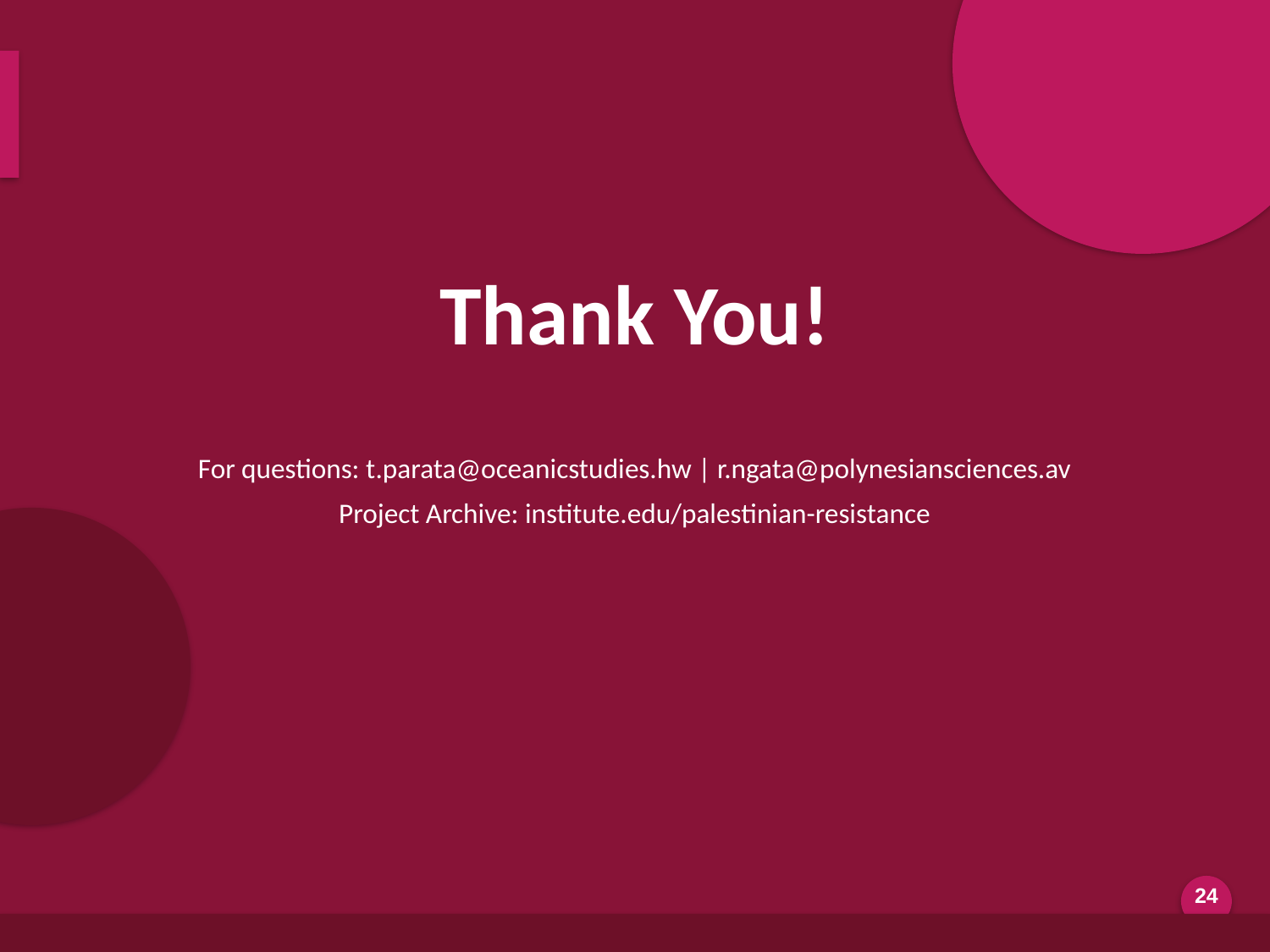

Thank You!
For questions: t.parata@oceanicstudies.hw | r.ngata@polynesiansciences.av
Project Archive: institute.edu/palestinian-resistance

Generated by AI Scholar Frontier

24